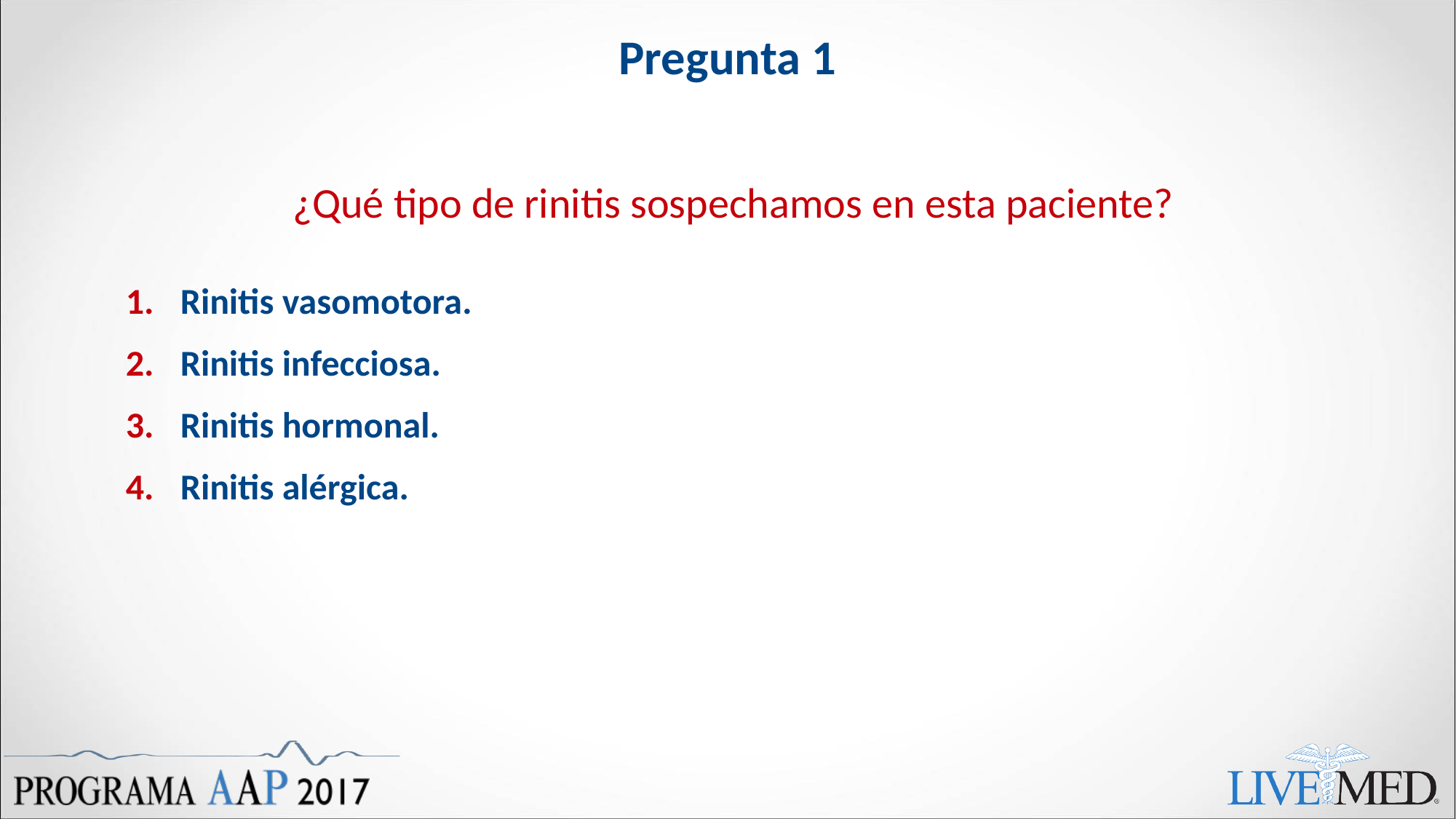

# Pregunta 1
¿Qué tipo de rinitis sospechamos en esta paciente?
Rinitis vasomotora.
Rinitis infecciosa.
Rinitis hormonal.
Rinitis alérgica.